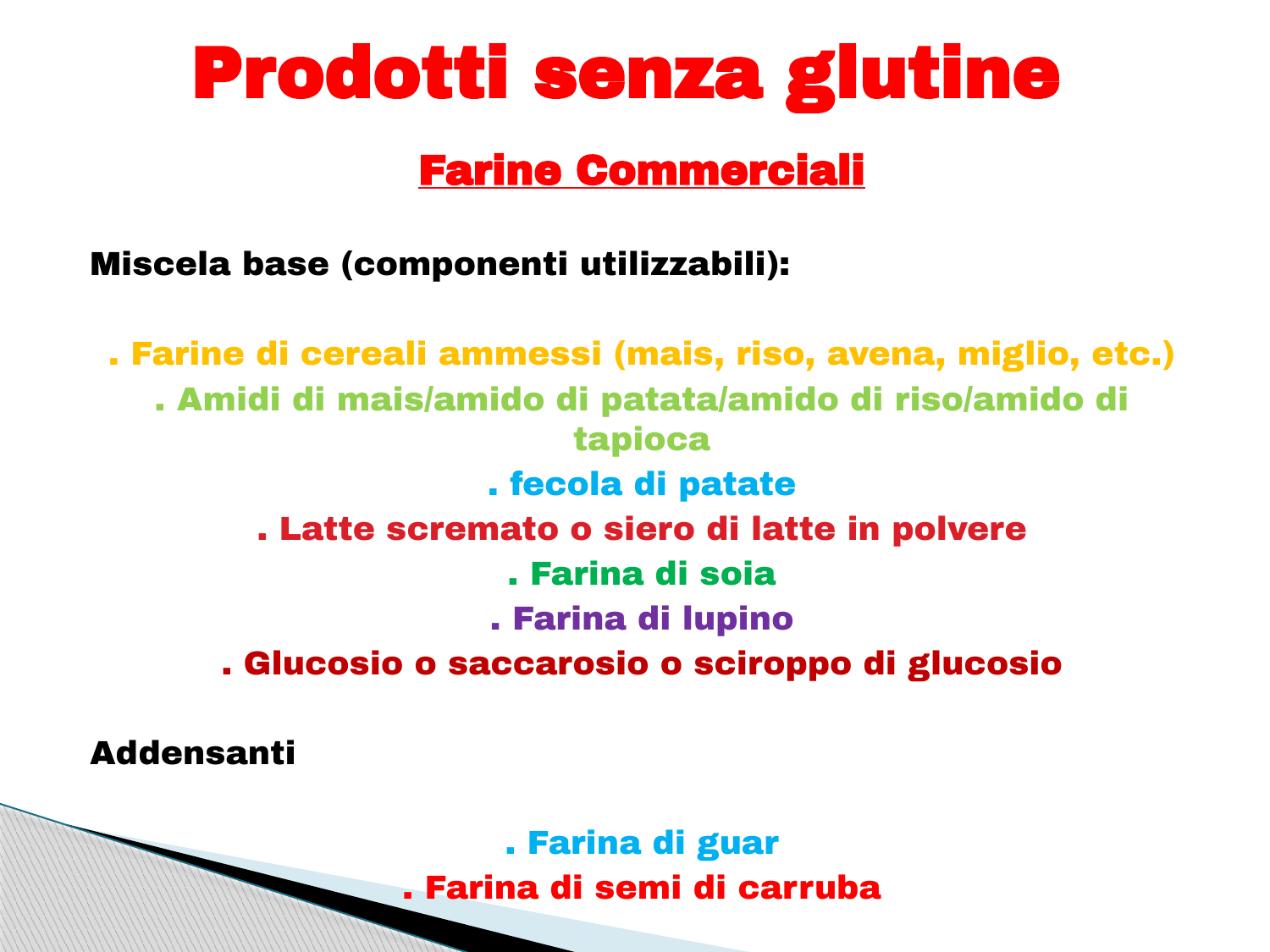

# Prodotti senza glutine
Farine Commerciali

Miscela base (componenti utilizzabili):

. Farine di cereali ammessi (mais, riso, avena, miglio, etc.)
. Amidi di mais/amido di patata/amido di riso/amido di tapioca
. fecola di patate
. Latte scremato o siero di latte in polvere
. Farina di soia
. Farina di lupino
. Glucosio o saccarosio o sciroppo di glucosio

Addensanti

. Farina di guar
. Farina di semi di carruba